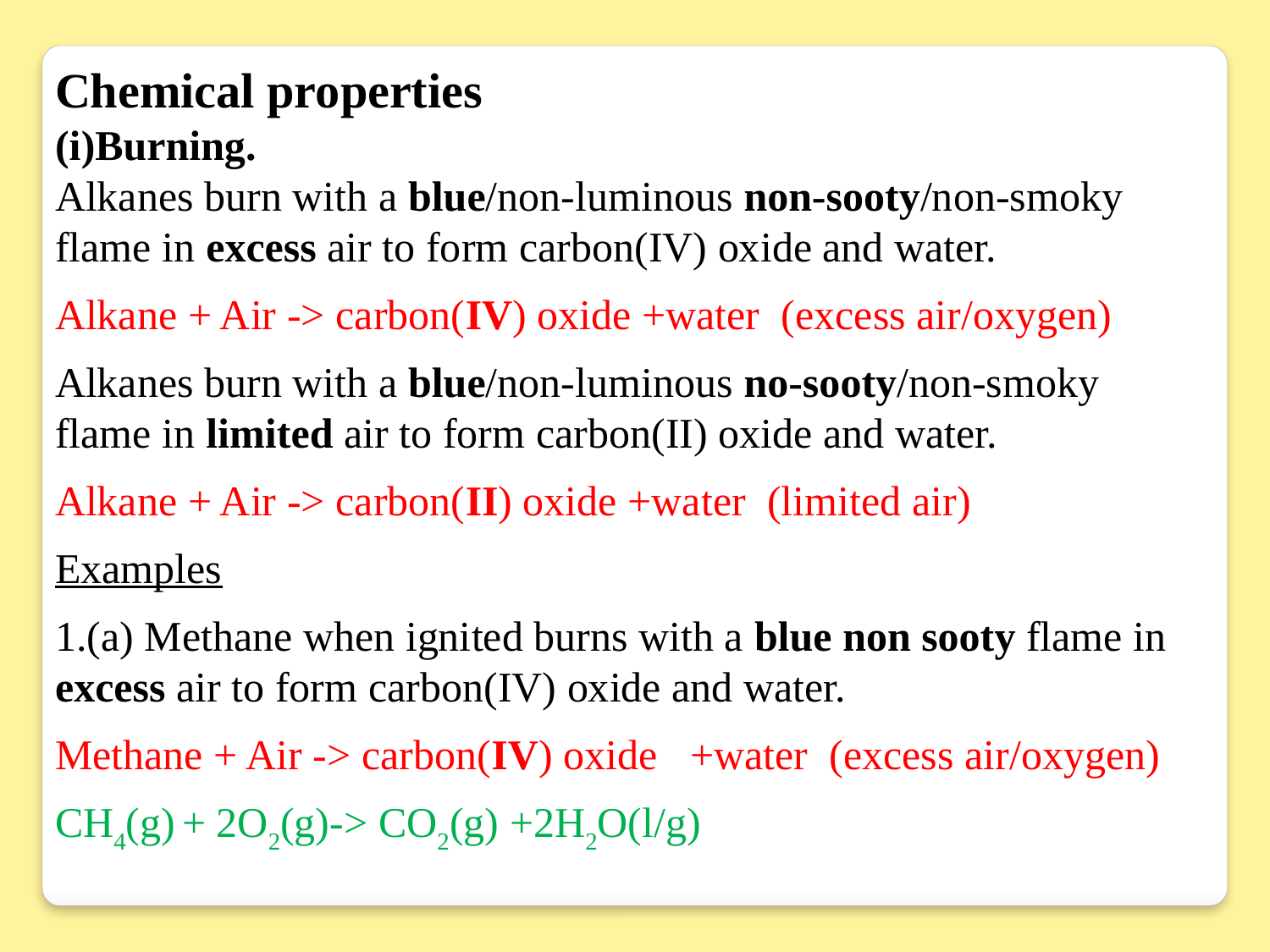

Chemical properties
(i)Burning.
Alkanes burn with a blue/non-luminous non-sooty/non-smoky flame in excess air to form carbon(IV) oxide and water.

Alkane + Air -> carbon(IV) oxide +water  (excess air/oxygen)

Alkanes burn with a blue/non-luminous no-sooty/non-smoky flame in limited air to form carbon(II) oxide and water.

Alkane + Air -> carbon(II) oxide +water  (limited air)

Examples

1.(a) Methane when ignited burns with a blue non sooty flame in excess air to form carbon(IV) oxide and water.

Methane + Air -> carbon(IV) oxide 	+water  (excess air/oxygen)

CH4(g)	+ 2O2(g)-> CO2(g) +2H2O(l/g)